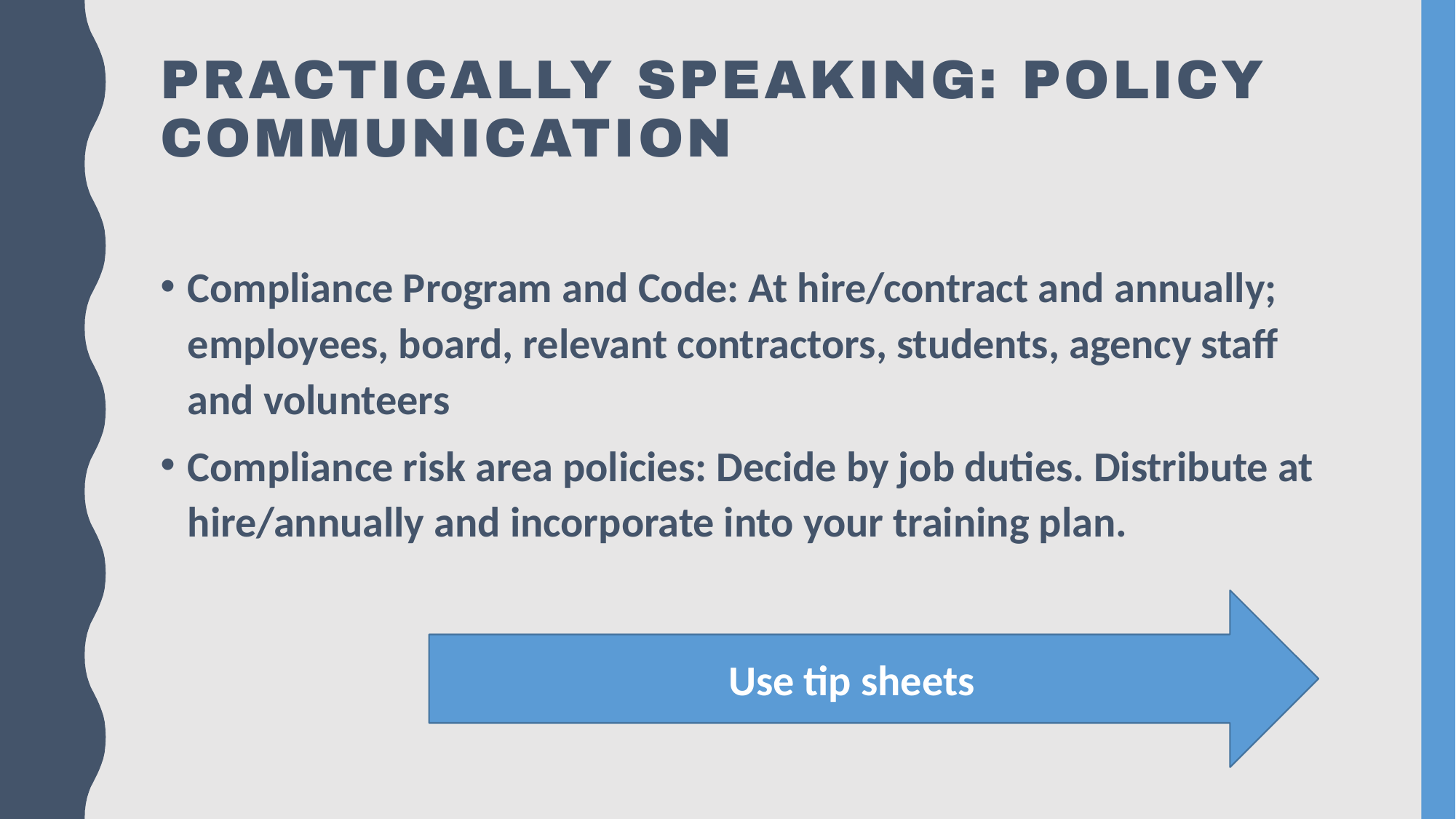

# Practically speaking: policy communication
Compliance Program and Code: At hire/contract and annually; employees, board, relevant contractors, students, agency staff and volunteers
Compliance risk area policies: Decide by job duties. Distribute at hire/annually and incorporate into your training plan.
Use tip sheets